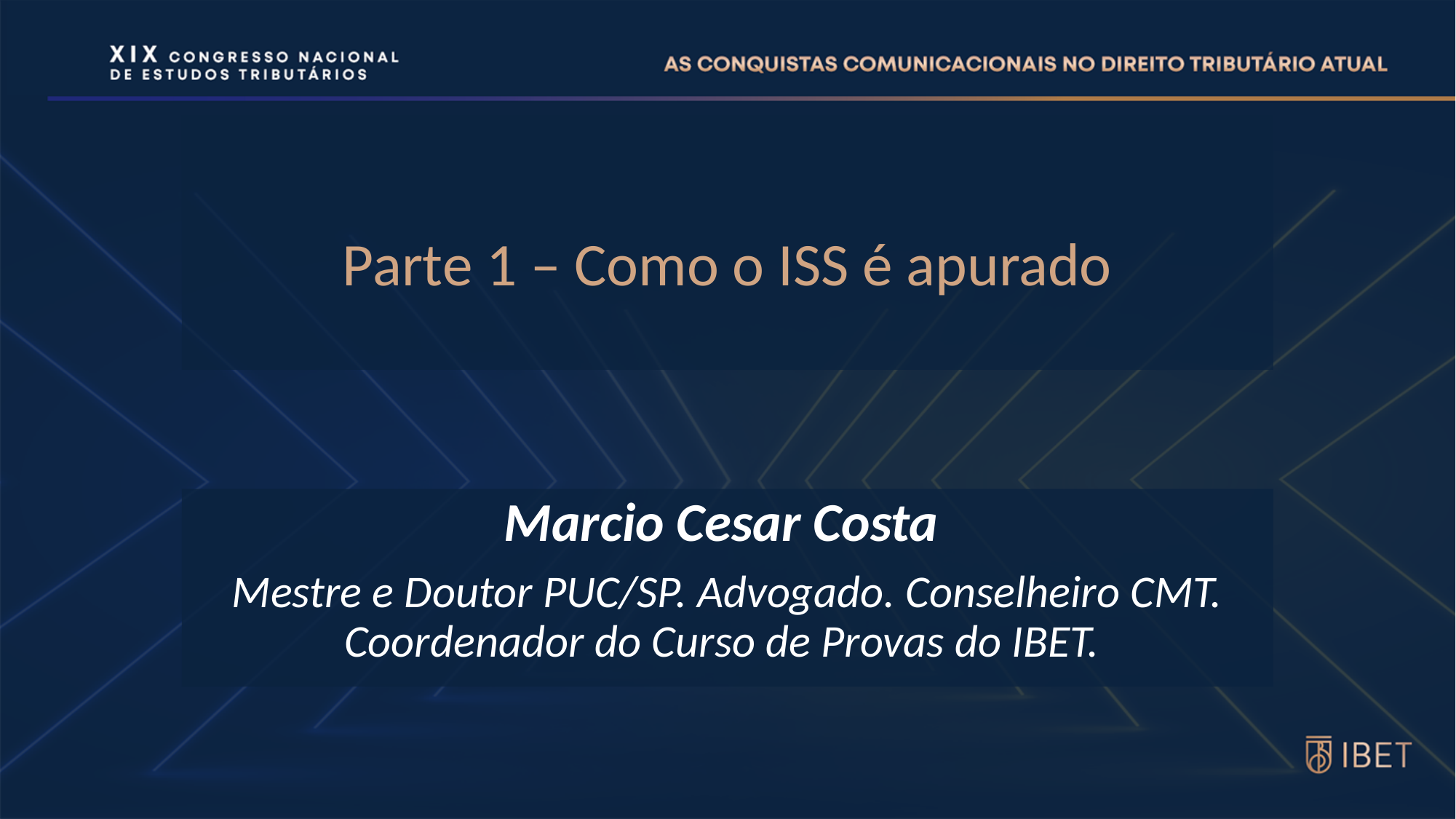

# Parte 1 – Como o ISS é apurado
Marcio Cesar Costa
Mestre e Doutor PUC/SP. Advogado. Conselheiro CMT. Coordenador do Curso de Provas do IBET.